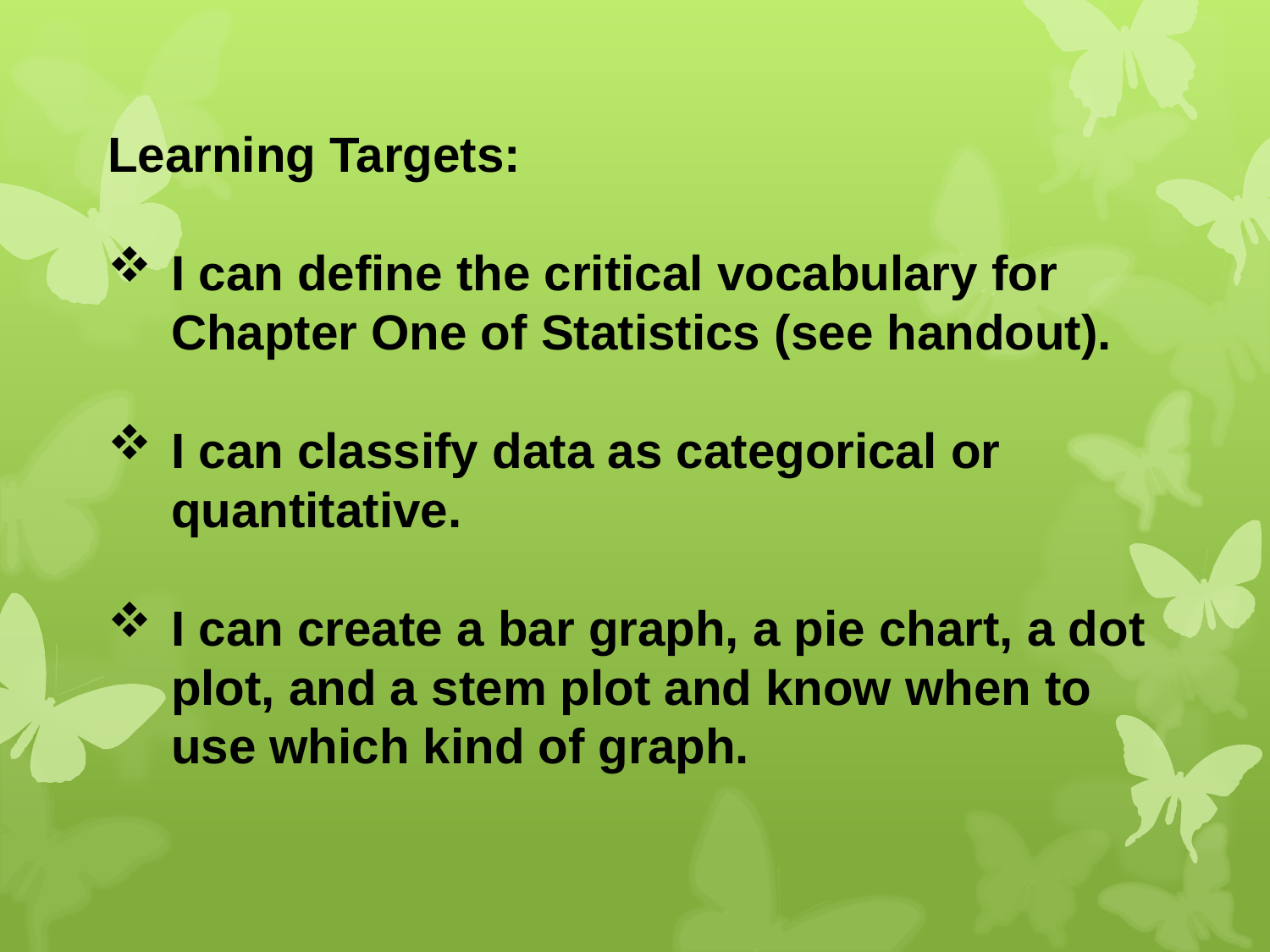

Learning Targets:

I can define the critical vocabulary for Chapter One of Statistics (see handout).

I can classify data as categorical or quantitative.

I can create a bar graph, a pie chart, a dot plot, and a stem plot and know when to use which kind of graph.